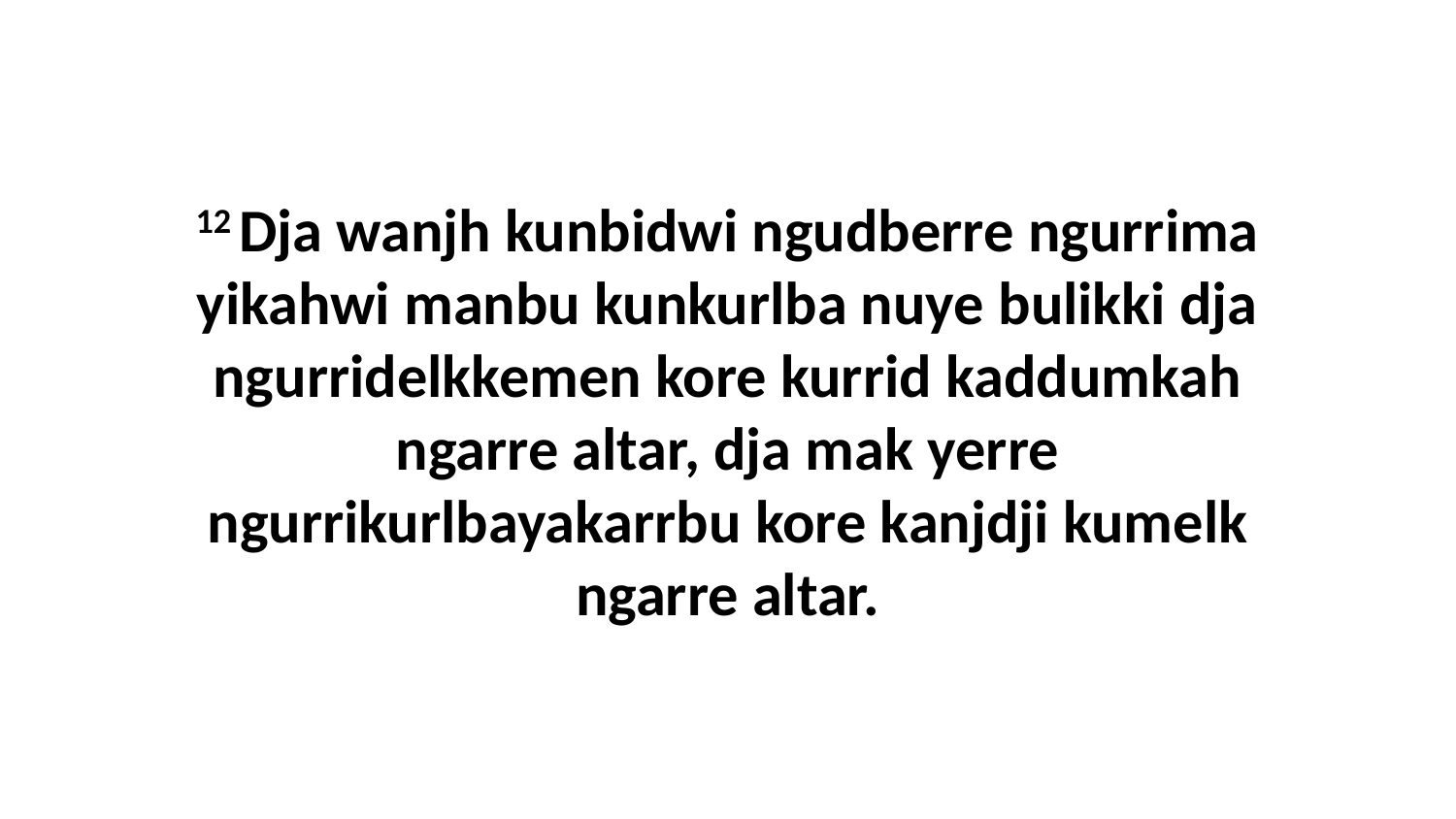

12 Dja wanjh kunbidwi ngudberre ngurrima yikahwi manbu kunkurlba nuye bulikki dja ngurridelkkemen kore kurrid kaddumkah ngarre altar, dja mak yerre ngurrikurlbayakarrbu kore kanjdji kumelk ngarre altar.